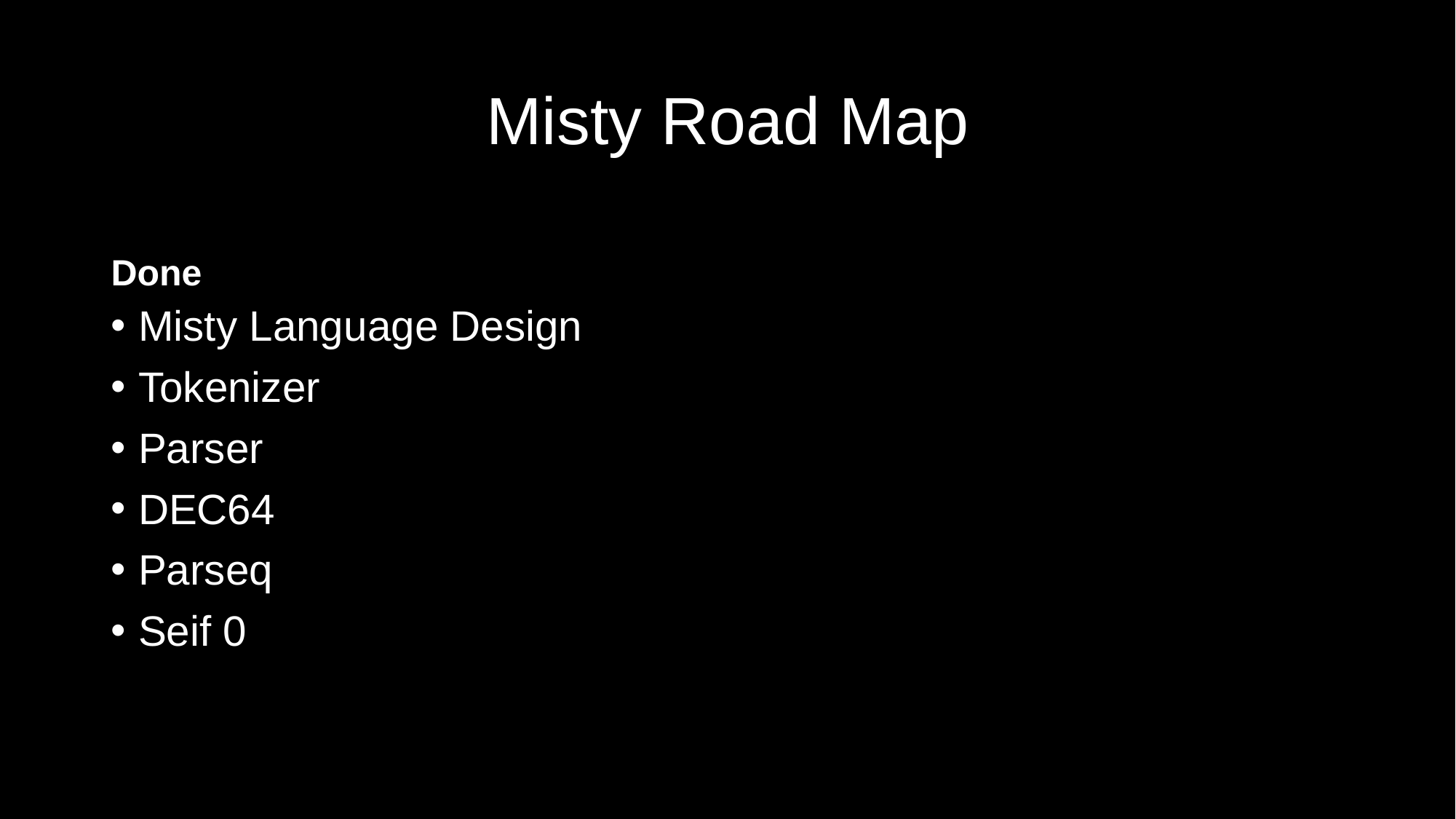

# Misty Road Map
Done

Misty Language Design
Tokenizer
Parser
DEC64
Parseq
Seif 0